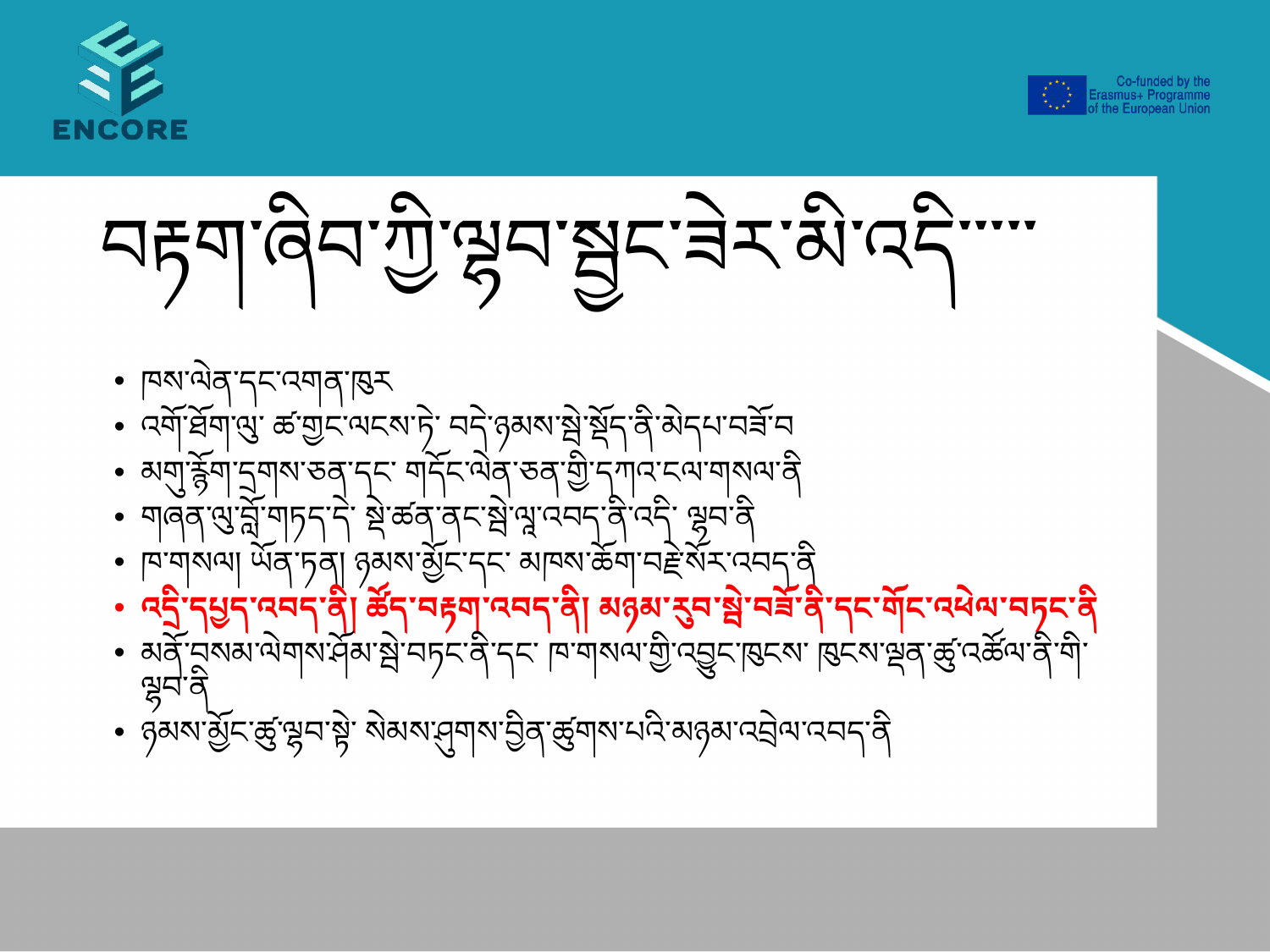

# བརྟག་ཞིབ་ཀྱི་ལྷབ་སྦྱང་ཟེར་མི་འདི་་་་་

ཁས་ལེན་དང་འགན་ཁུར
འགོ་ཐོག་ལུ་ ཚ་གྱང་ལངས་ཏེ་ བདེ་ཉམས་སྦེ་སྡོད་ནི་མེདཔ་བཟོ་བ
མགུ་རྙོག་དྲགས་ཅན་དང་ གདོང་ལེན་ཅན་གྱི་དཀའ་ངལ་གསལ་ནི
གཞན་ལུ་བློ་གཏད་དེ་ སྡེ་ཚན་ནང་སྦེ་ལཱ་འབད་ནི་འདི་ ལྷབ་ནི
ཁ་གསལ། ཡོན་ཏན། ཉམས་མྱོང་དང་ མཁས་ཆོག་བརྗེ་སོར་འབད་ནི
འདྲི་དཔྱད་འབད་ནི། ཚོད་བརྟག་འབད་ནི། མཉམ་རུབ་སྦེ་བཟོ་ནི་དང་གོང་འཕེལ་བཏང་ནི
མནོ་བསམ་ལེགས་ཤོམ་སྦེ་བཏང་ནི་དང་ ཁ་གསལ་གྱི་འབྱུང་ཁུངས་ ཁུངས་ལྡན་ཚུ་འཚོལ་ནི་གི་ལྷབ་ནི
ཉམས་མྱོང་ཚུ་ལྷབ་སྟེ་ སེམས་ཤུགས་བྱིན་ཚུགས་པའི་མཉམ་འབྲེལ་འབད་ནི